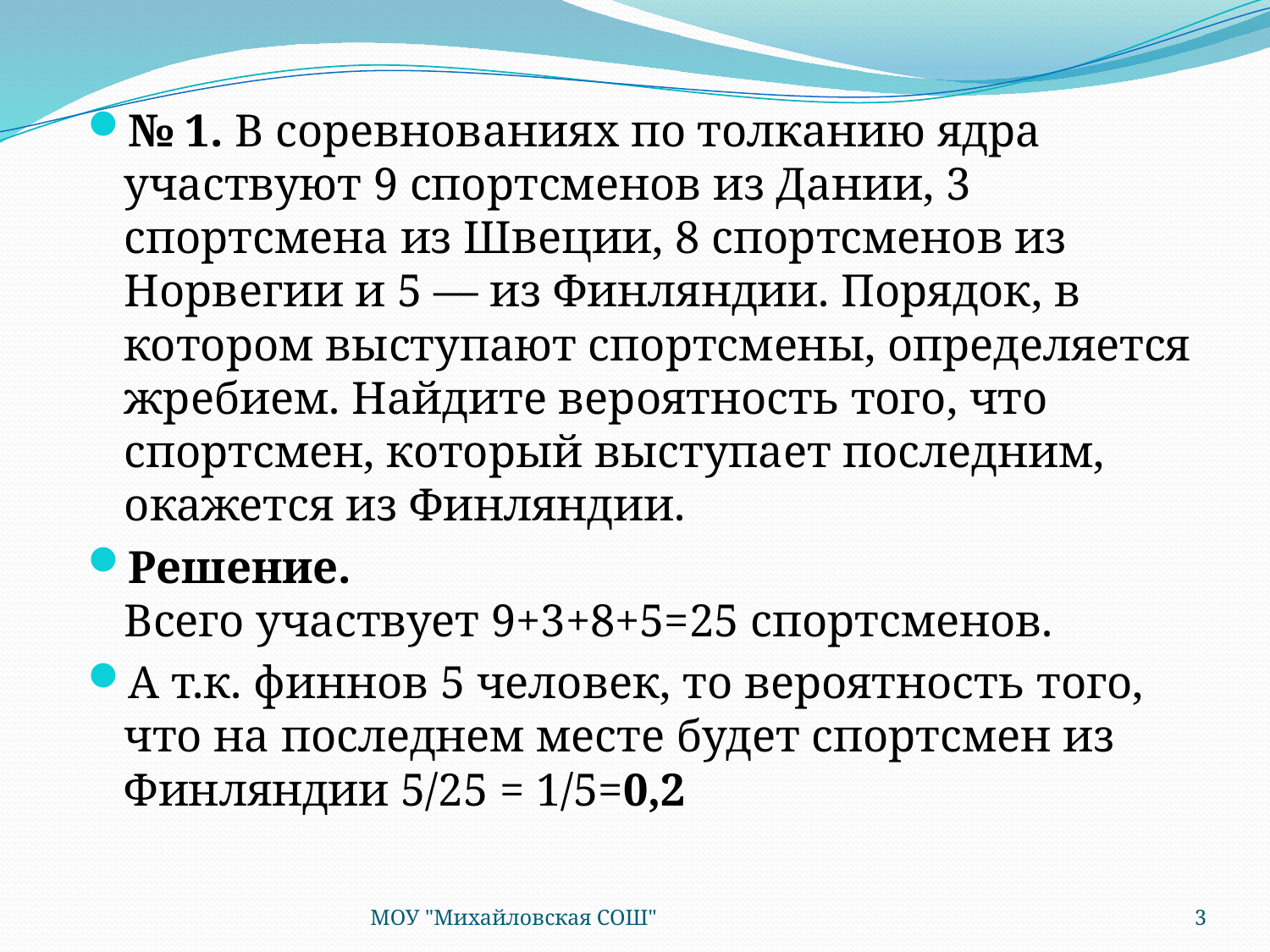

№ 1. В соревнованиях по толканию ядра участвуют 9 спортсменов из Дании, 3 спортсмена из Швеции, 8 спортсменов из Норвегии и 5 — из Финляндии. Порядок, в котором выступают спортсмены, определяется жребием. Найдите вероятность того, что спортсмен, который выступает последним, окажется из Финляндии.
Решение.
Всего участвует 9+3+8+5=25 спортсменов.
А т.к. финнов 5 человек, то вероятность того, что на последнем месте будет спортсмен из Финляндии 5/25 = 1/5=0,2

МОУ "Михайловская СОШ"
3